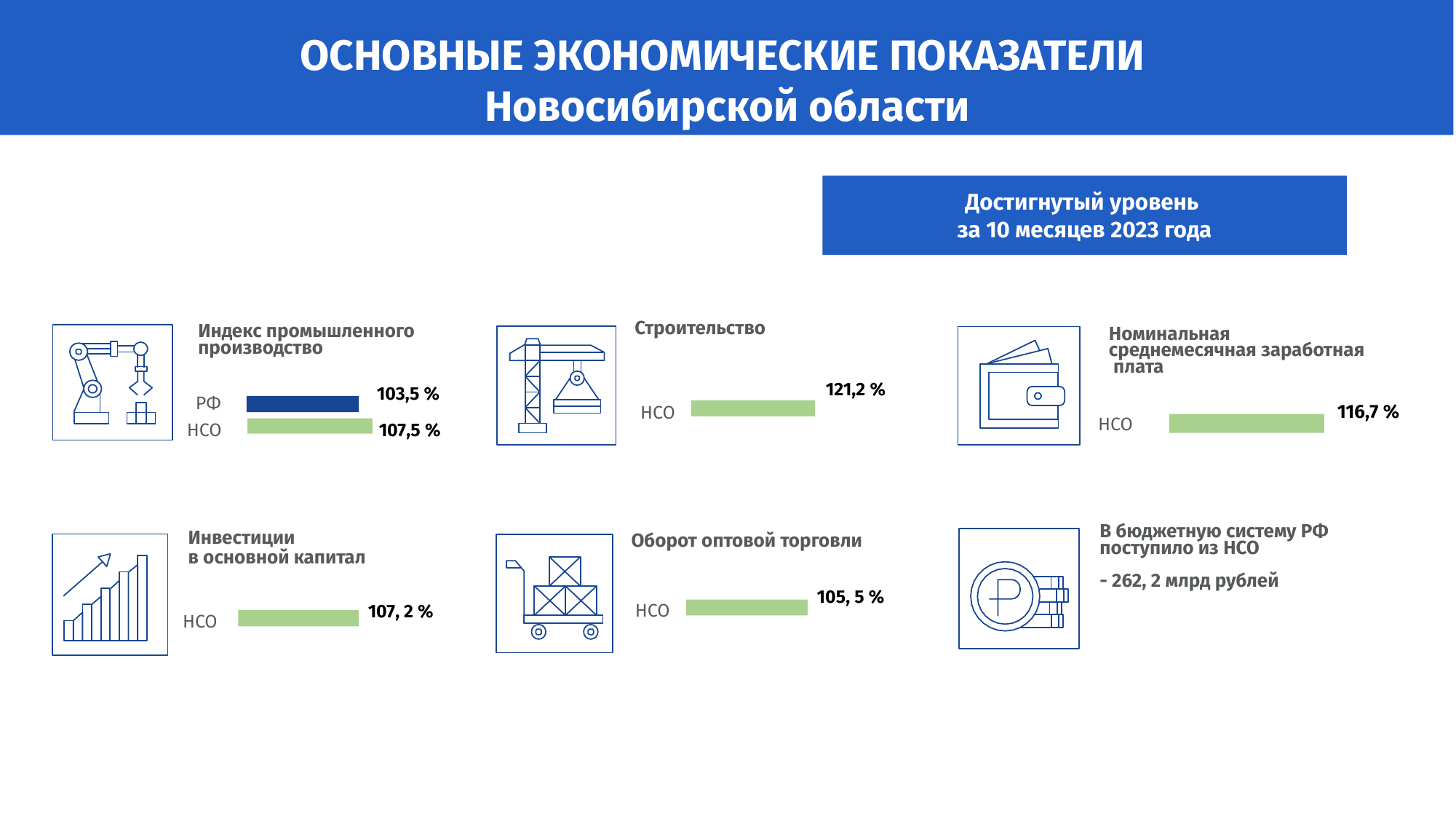

ОСНОВНЫЕ ЭКОНОМИЧЕСКИЕ ПОКАЗАТЕЛИ
Новосибирской области

Достигнутый уровень
за 10 месяцев 2023 года
Строительство

121,2 %

Индекс промышленного  производство

РФ   НСО

107,5 %

103,5 %

Номинальная среднемесячная заработная  плата

116,7 %

НСО
НСО
В бюджетную систему РФ
поступило из НСО

- 262, 2 млрд рублей

Оборот оптовой торговли

105, 5 %

Инвестиции
в основной капитал

107, 2 %

НСО

НСО